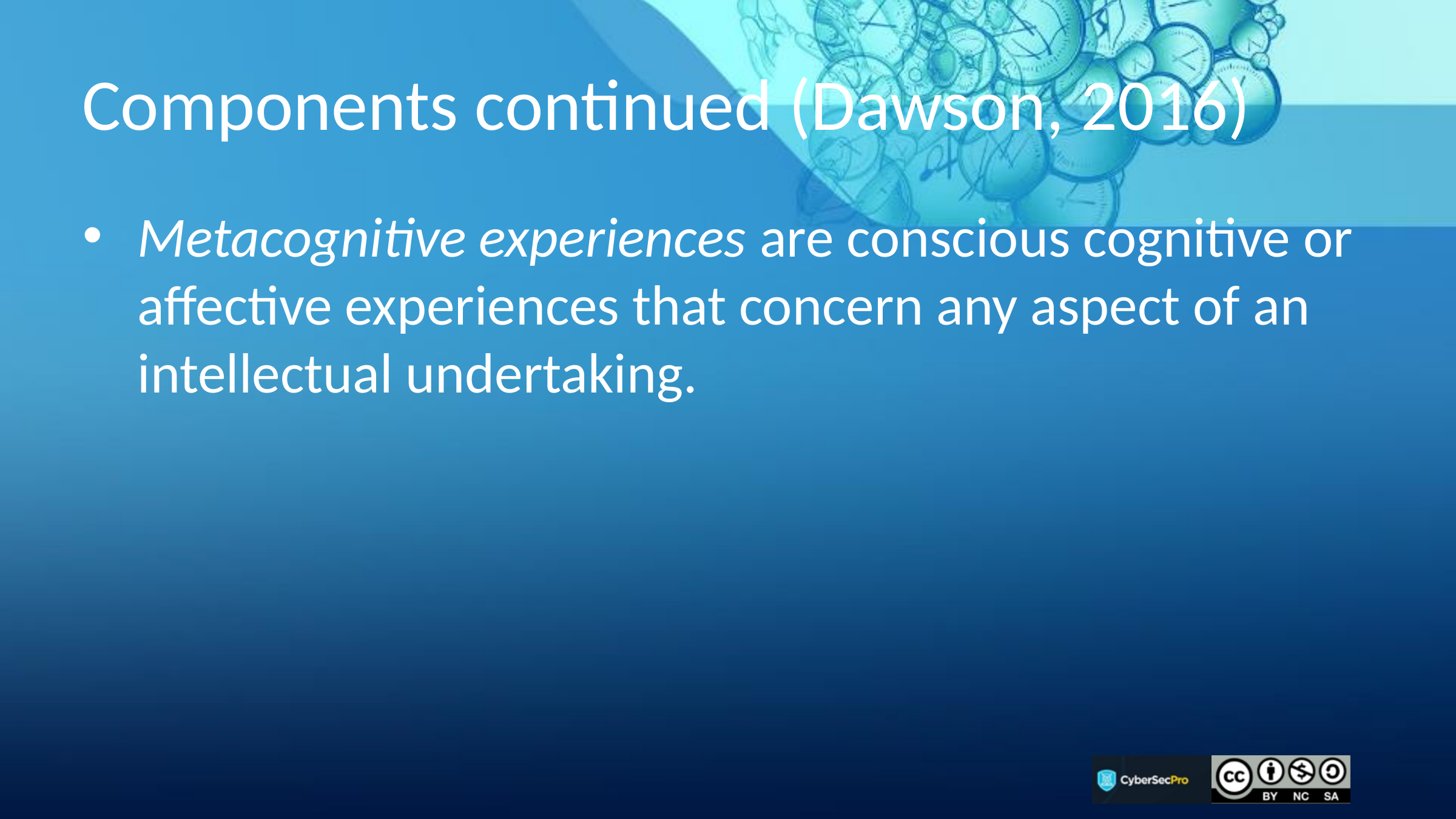

# Components continued (Dawson, 2016)
Metacognitive experiences are conscious cognitive or affective experiences that concern any aspect of an intellectual undertaking.